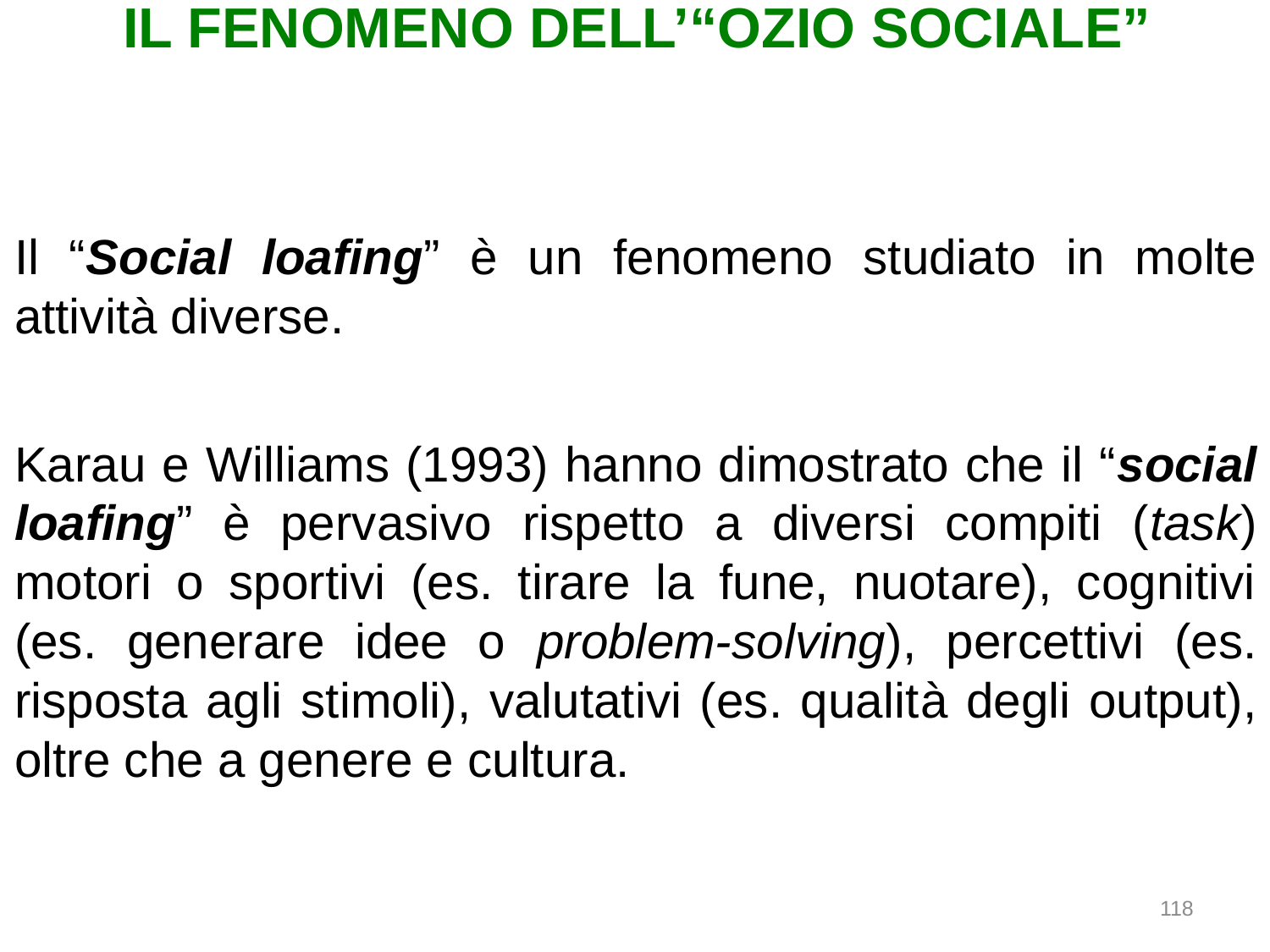

IL FENOMENO DELL’“OZIO SOCIALE”
Il “Social loafing” è un fenomeno studiato in molte attività diverse.

Karau e Williams (1993) hanno dimostrato che il “social loafing” è pervasivo rispetto a diversi compiti (task) motori o sportivi (es. tirare la fune, nuotare), cognitivi (es. generare idee o problem-solving), percettivi (es. risposta agli stimoli), valutativi (es. qualità degli output), oltre che a genere e cultura.
118